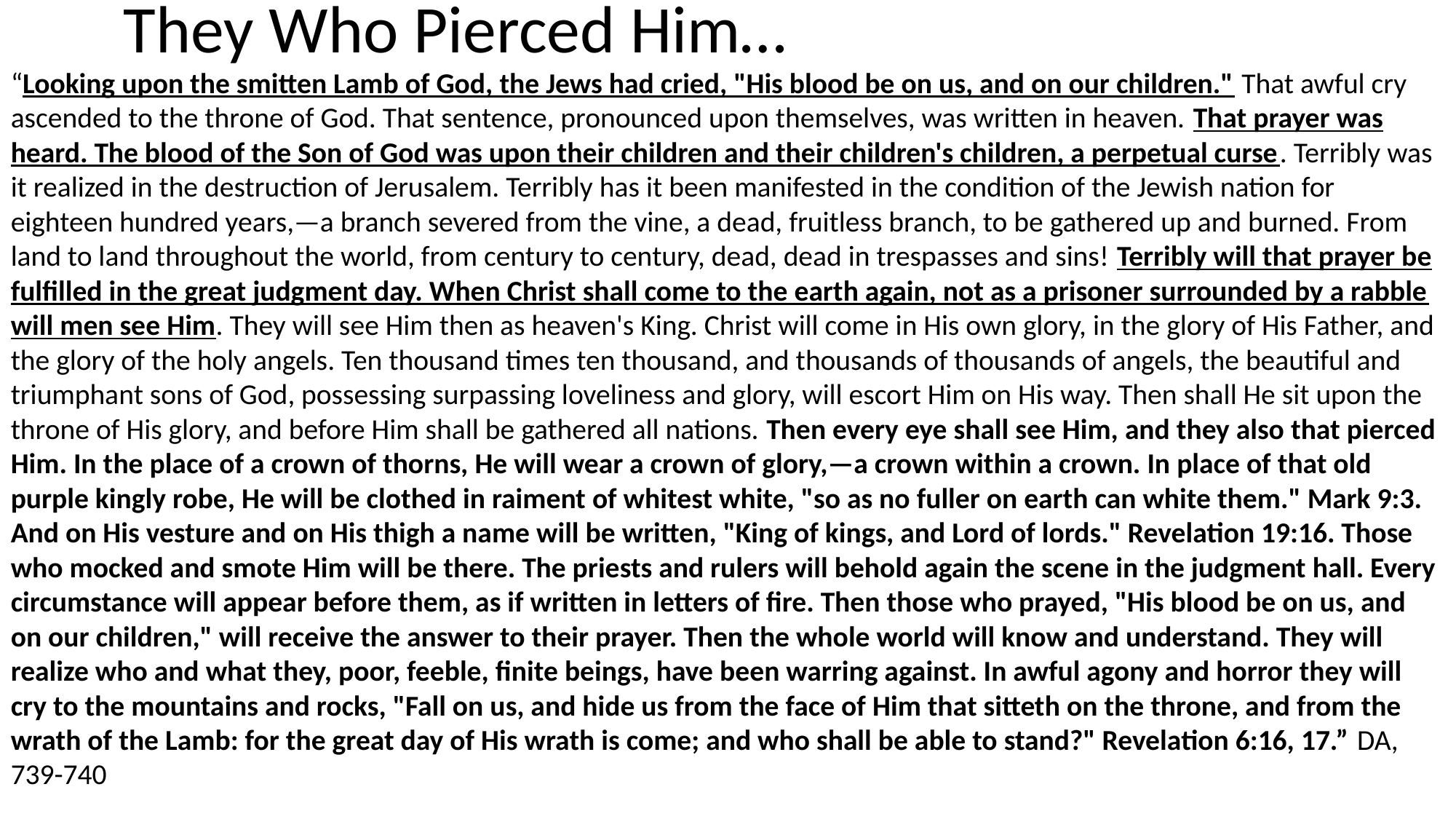

# They Who Pierced Him…
“Looking upon the smitten Lamb of God, the Jews had cried, "His blood be on us, and on our children." That awful cry ascended to the throne of God. That sentence, pronounced upon themselves, was written in heaven. That prayer was heard. The blood of the Son of God was upon their children and their children's children, a perpetual curse. Terribly was it realized in the destruction of Jerusalem. Terribly has it been manifested in the condition of the Jewish nation for eighteen hundred years,—a branch severed from the vine, a dead, fruitless branch, to be gathered up and burned. From land to land throughout the world, from century to century, dead, dead in trespasses and sins! Terribly will that prayer be fulfilled in the great judgment day. When Christ shall come to the earth again, not as a prisoner surrounded by a rabble will men see Him. They will see Him then as heaven's King. Christ will come in His own glory, in the glory of His Father, and the glory of the holy angels. Ten thousand times ten thousand, and thousands of thousands of angels, the beautiful and triumphant sons of God, possessing surpassing loveliness and glory, will escort Him on His way. Then shall He sit upon the throne of His glory, and before Him shall be gathered all nations. Then every eye shall see Him, and they also that pierced Him. In the place of a crown of thorns, He will wear a crown of glory,—a crown within a crown. In place of that old purple kingly robe, He will be clothed in raiment of whitest white, "so as no fuller on earth can white them." Mark 9:3. And on His vesture and on His thigh a name will be written, "King of kings, and Lord of lords." Revelation 19:16. Those who mocked and smote Him will be there. The priests and rulers will behold again the scene in the judgment hall. Every circumstance will appear before them, as if written in letters of fire. Then those who prayed, "His blood be on us, and on our children," will receive the answer to their prayer. Then the whole world will know and understand. They will realize who and what they, poor, feeble, finite beings, have been warring against. In awful agony and horror they will cry to the mountains and rocks, "Fall on us, and hide us from the face of Him that sitteth on the throne, and from the wrath of the Lamb: for the great day of His wrath is come; and who shall be able to stand?" Revelation 6:16, 17.” DA, 739-740